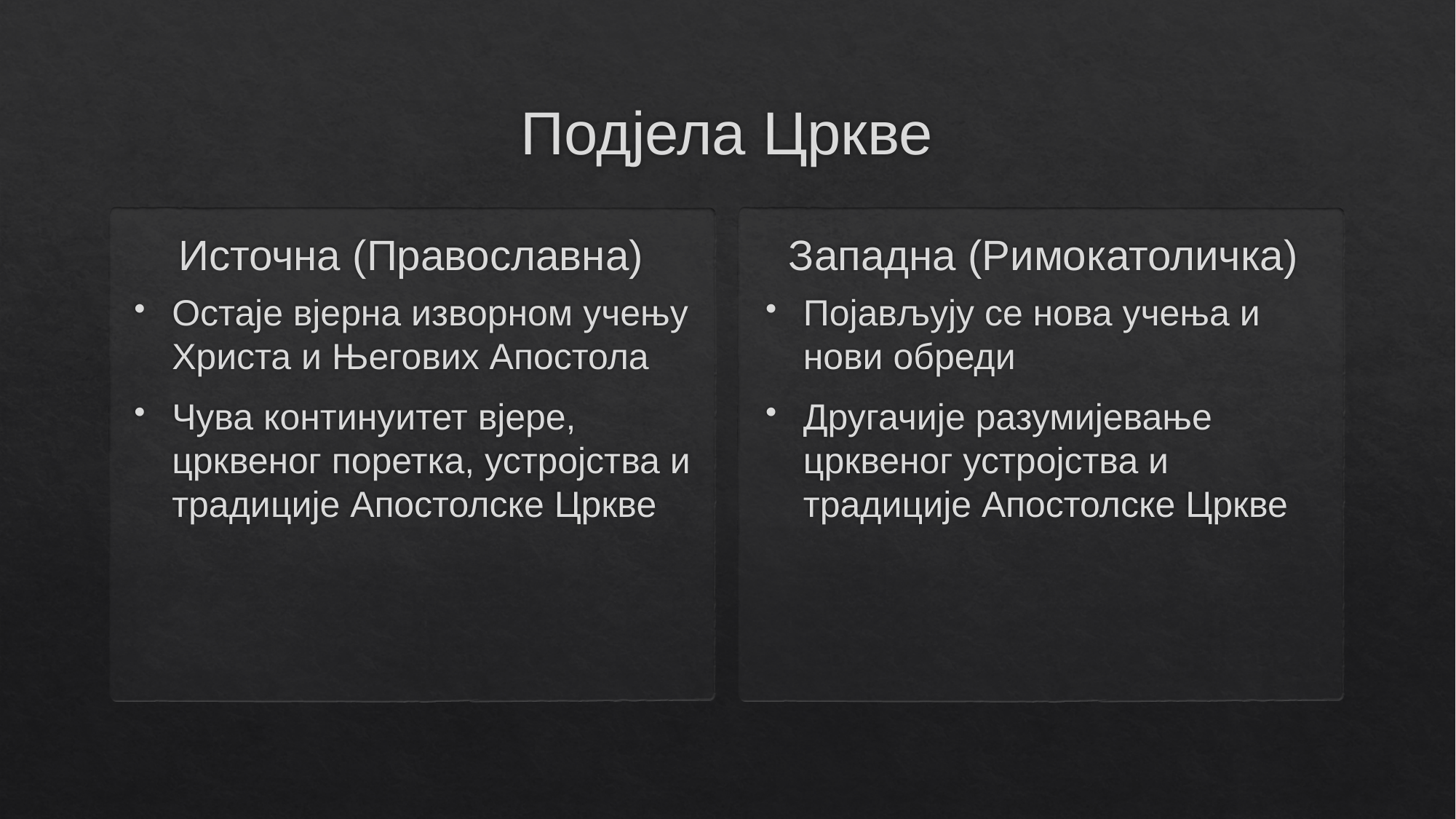

# Подјела Цркве
Источна (Православна)
Западна (Римокатоличка)
Остаје вјерна изворном учењу Христа и Његових Апостола
Чува континуитет вјере, црквеног поретка, устројства и традиције Апостолске Цркве
Појављују се нова учења и нови обреди
Другачије разумијевање црквеног устројства и традиције Апостолске Цркве